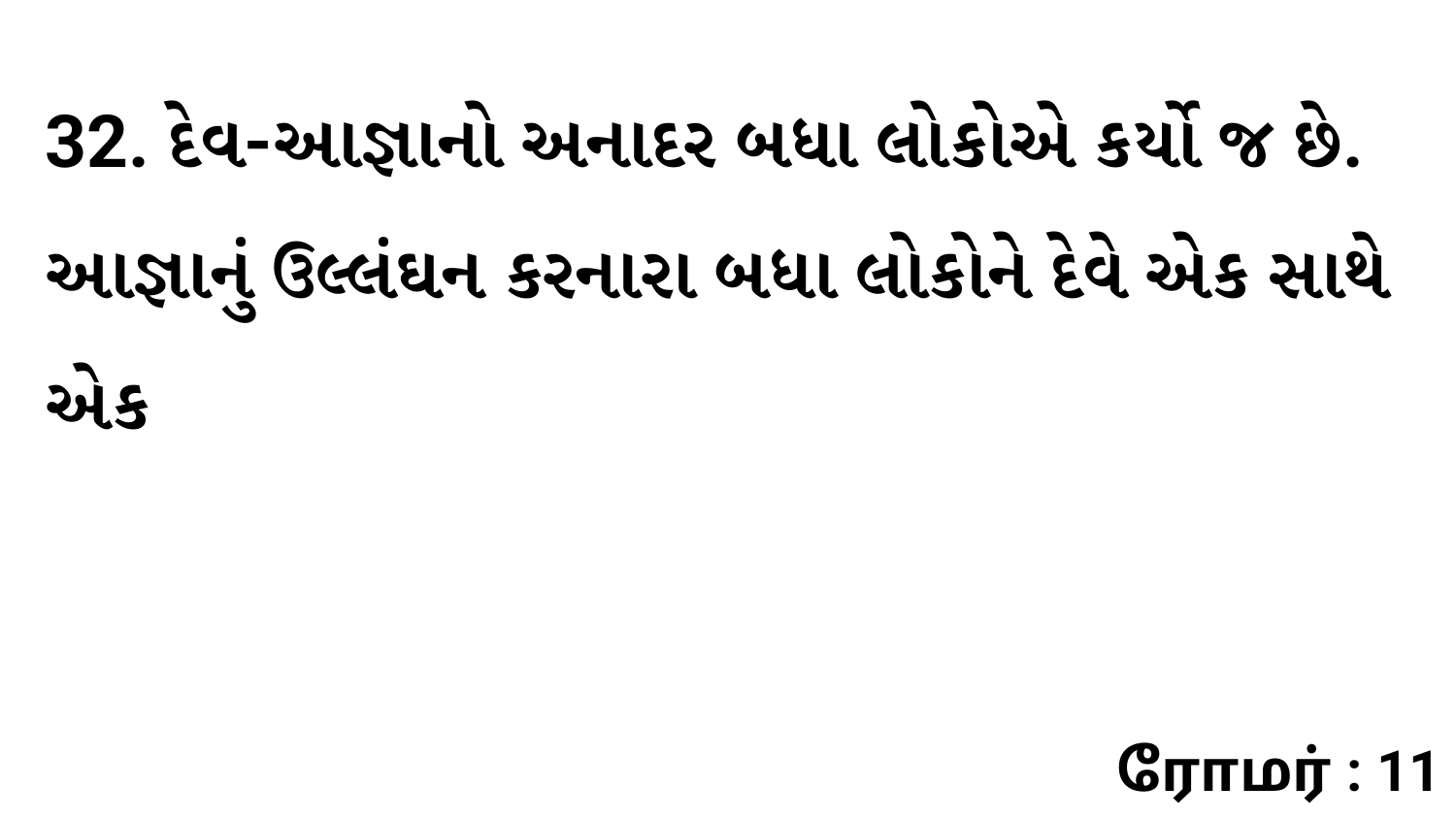

32. દેવ-આજ્ઞાનો અનાદર બધા લોકોએ કર્યો જ છે. આજ્ઞાનું ઉલ્લંઘન કરનારા બધા લોકોને દેવે એક સાથે એક
ரோமர் : 11